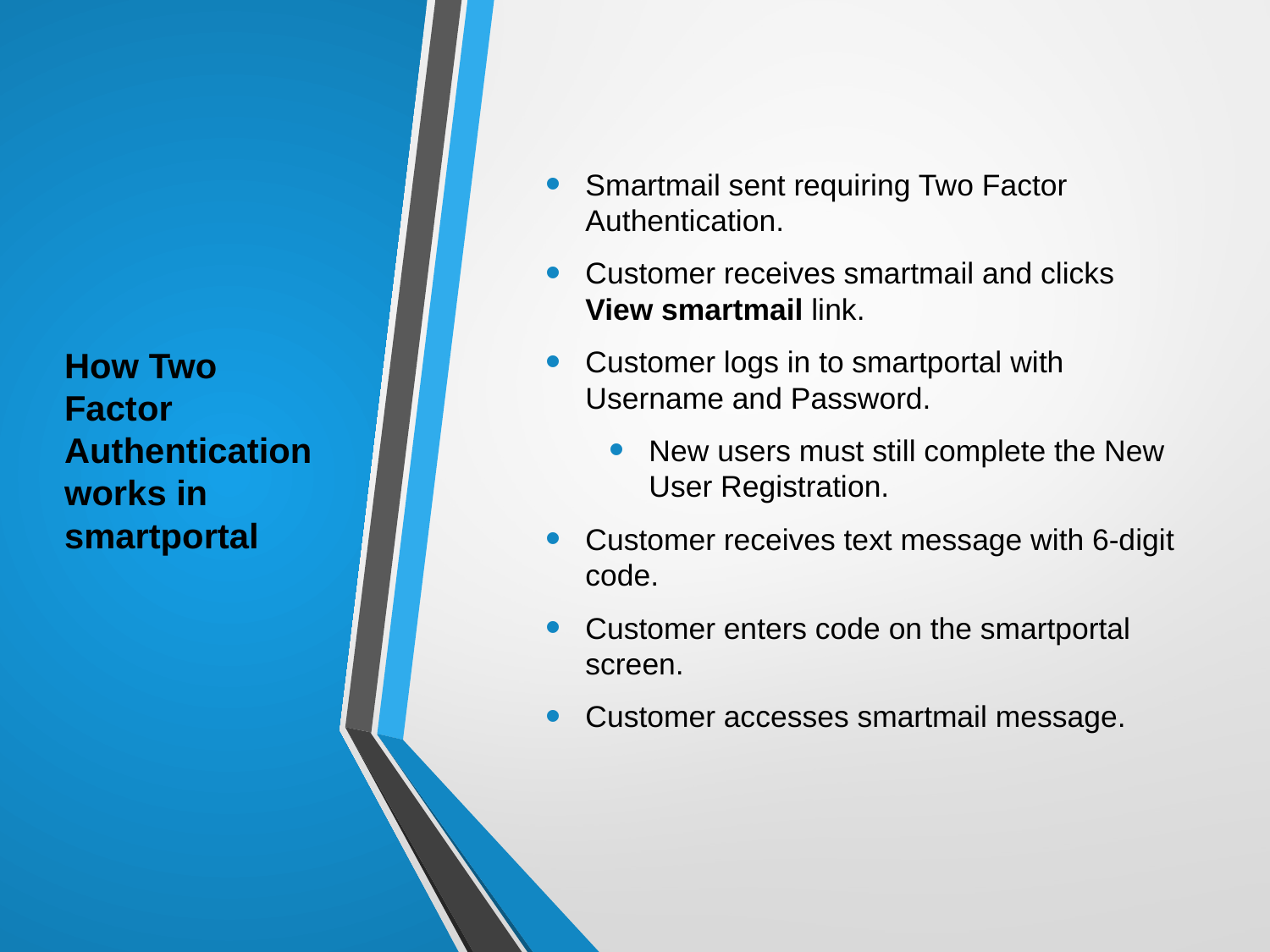

How Two Factor Authentication works in smartportal
Smartmail sent requiring Two Factor Authentication.
Customer receives smartmail and clicks View smartmail link.
Customer logs in to smartportal with Username and Password.
New users must still complete the New User Registration.
Customer receives text message with 6-digit code.
Customer enters code on the smartportal screen.
Customer accesses smartmail message.